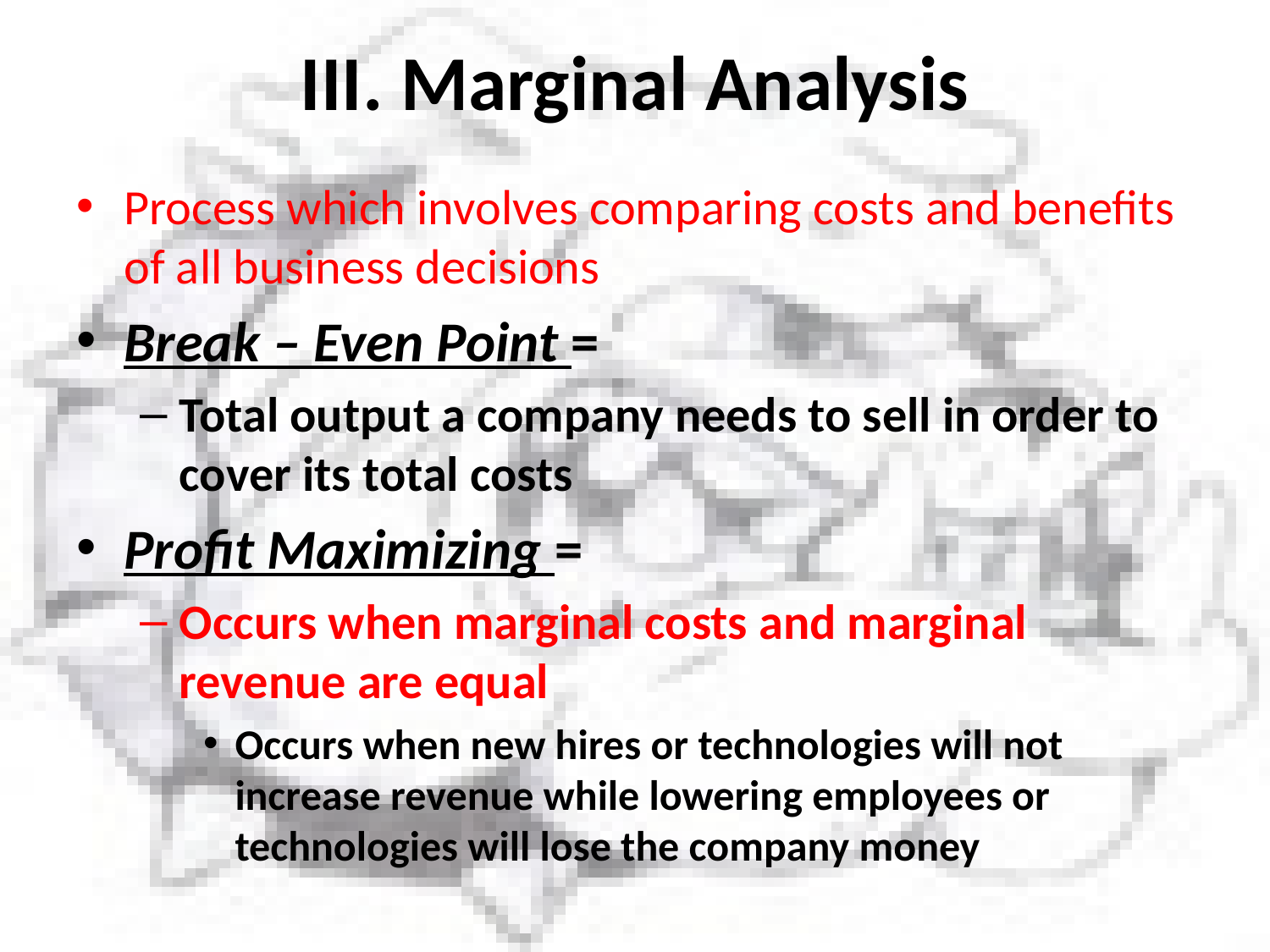

# III. Marginal Analysis
Process which involves comparing costs and benefits of all business decisions
Break – Even Point =
Total output a company needs to sell in order to cover its total costs
Profit Maximizing =
Occurs when marginal costs and marginal revenue are equal
Occurs when new hires or technologies will not increase revenue while lowering employees or technologies will lose the company money